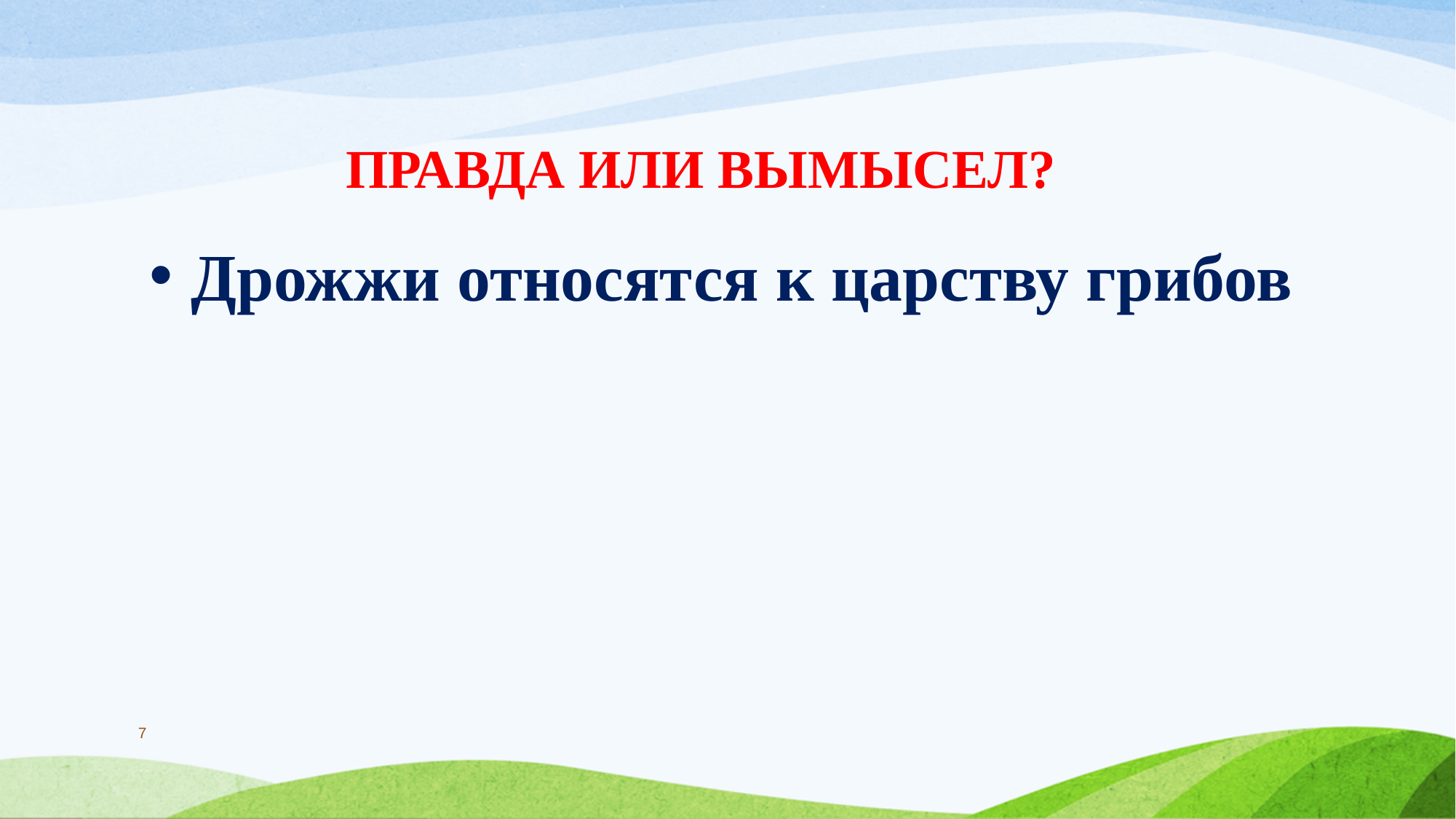

# ПРАВДА ИЛИ ВЫМЫСЕЛ?
Дрожжи относятся к царству грибов

7